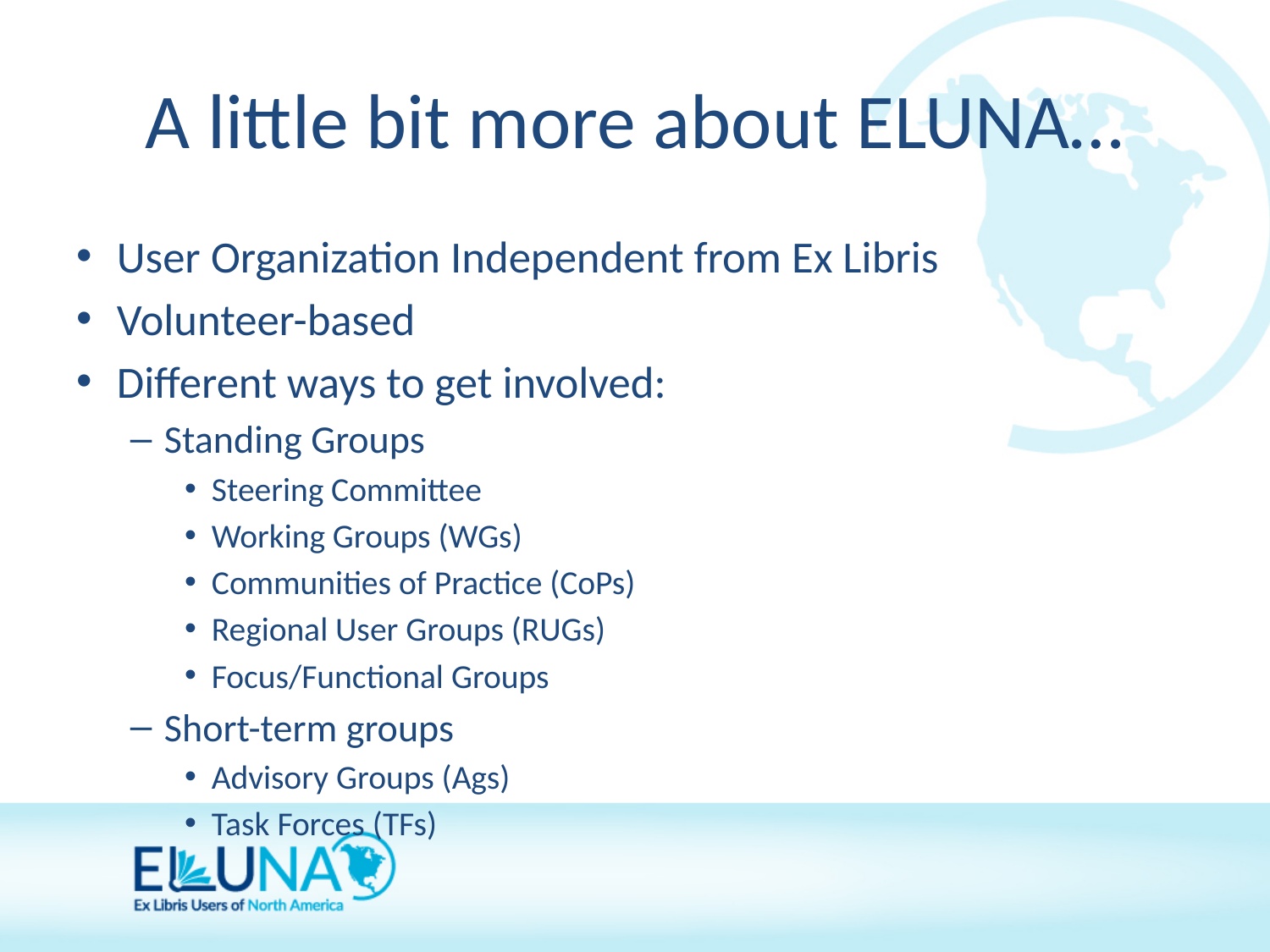

# A little bit more about ELUNA…
User Organization Independent from Ex Libris
Volunteer-based
Different ways to get involved:
Standing Groups
Steering Committee
Working Groups (WGs)
Communities of Practice (CoPs)
Regional User Groups (RUGs)
Focus/Functional Groups
Short-term groups
Advisory Groups (Ags)
Task Forces (TFs)